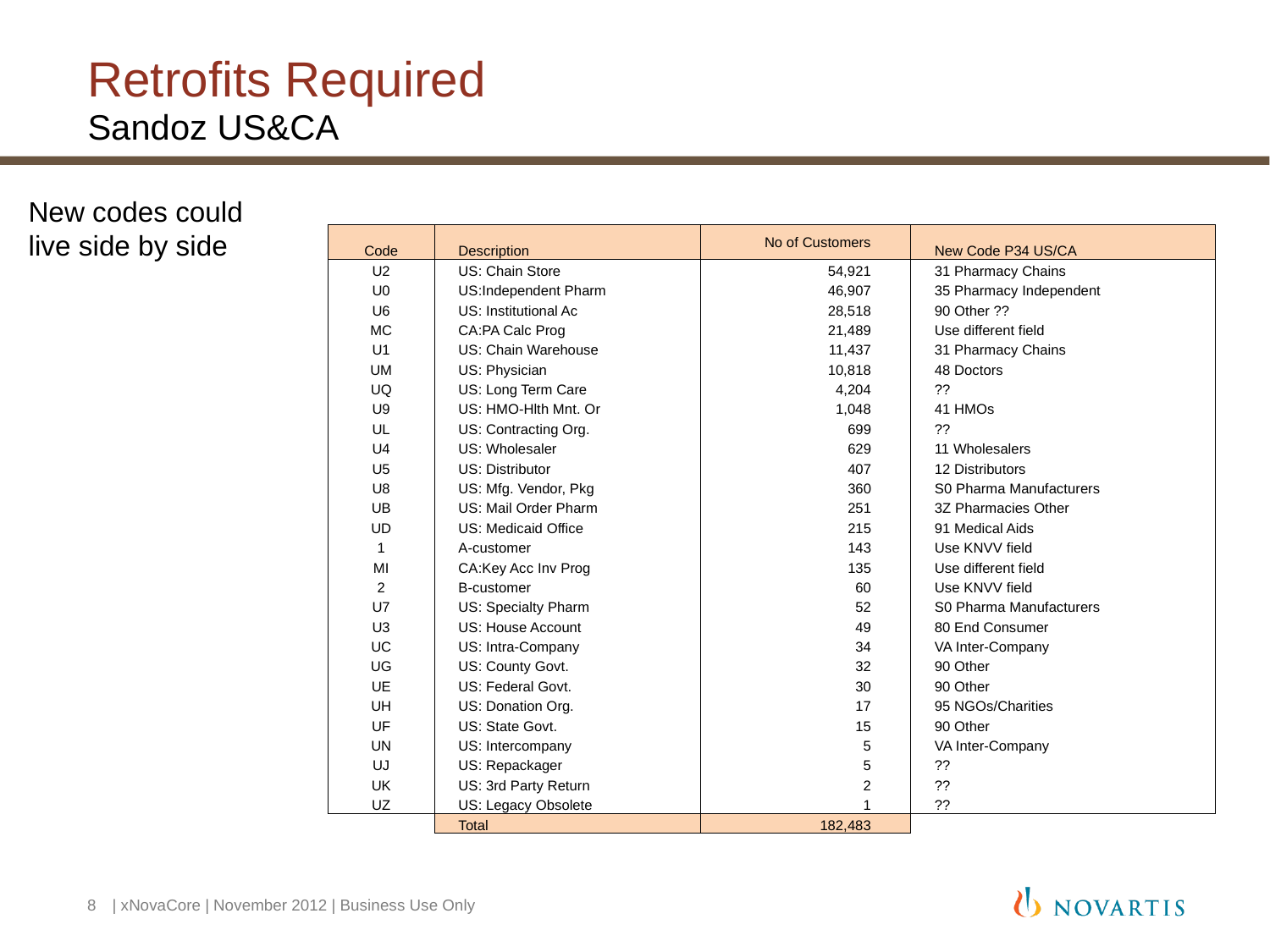

# Retrofits Required Sandoz US&CA
New codes could live side by side
| Code | Description | No of Customers | New Code P34 US/CA |
| --- | --- | --- | --- |
| U2 | US: Chain Store | 54,921 | 31 Pharmacy Chains |
| U0 | US:Independent Pharm | 46,907 | 35 Pharmacy Independent |
| U6 | US: Institutional Ac | 28,518 | 90 Other ?? |
| MC | CA:PA Calc Prog | 21,489 | Use different field |
| U1 | US: Chain Warehouse | 11,437 | 31 Pharmacy Chains |
| UM | US: Physician | 10,818 | 48 Doctors |
| UQ | US: Long Term Care | 4,204 | ?? |
| U9 | US: HMO-Hlth Mnt. Or | 1,048 | 41 HMOs |
| UL | US: Contracting Org. | 699 | ?? |
| U4 | US: Wholesaler | 629 | 11 Wholesalers |
| U5 | US: Distributor | 407 | 12 Distributors |
| U8 | US: Mfg. Vendor, Pkg | 360 | S0 Pharma Manufacturers |
| UB | US: Mail Order Pharm | 251 | 3Z Pharmacies Other |
| UD | US: Medicaid Office | 215 | 91 Medical Aids |
| 1 | A-customer | 143 | Use KNVV field |
| MI | CA:Key Acc Inv Prog | 135 | Use different field |
| 2 | B-customer | 60 | Use KNVV field |
| U7 | US: Specialty Pharm | 52 | S0 Pharma Manufacturers |
| U3 | US: House Account | 49 | 80 End Consumer |
| UC | US: Intra-Company | 34 | VA Inter-Company |
| UG | US: County Govt. | 32 | 90 Other |
| UE | US: Federal Govt. | 30 | 90 Other |
| UH | US: Donation Org. | 17 | 95 NGOs/Charities |
| UF | US: State Govt. | 15 | 90 Other |
| UN | US: Intercompany | 5 | VA Inter-Company |
| UJ | US: Repackager | 5 | ?? |
| UK | US: 3rd Party Return | 2 | ?? |
| UZ | US: Legacy Obsolete | 1 | ?? |
|  | Total | 182,483 |  |
8
 | xNovaCore | November 2012 | Business Use Only